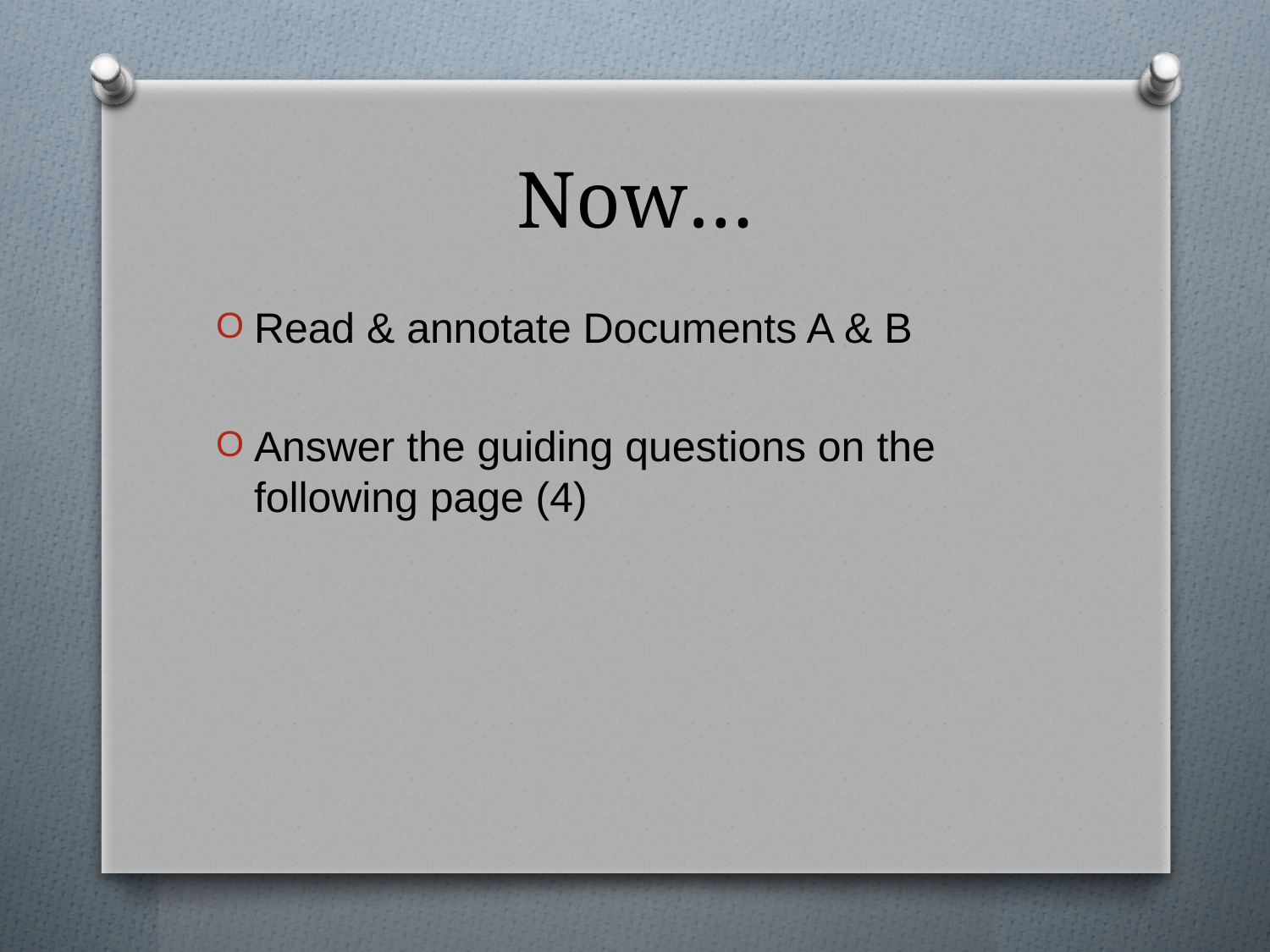

# Now…
Read & annotate Documents A & B

Answer the guiding questions on the following page (4)